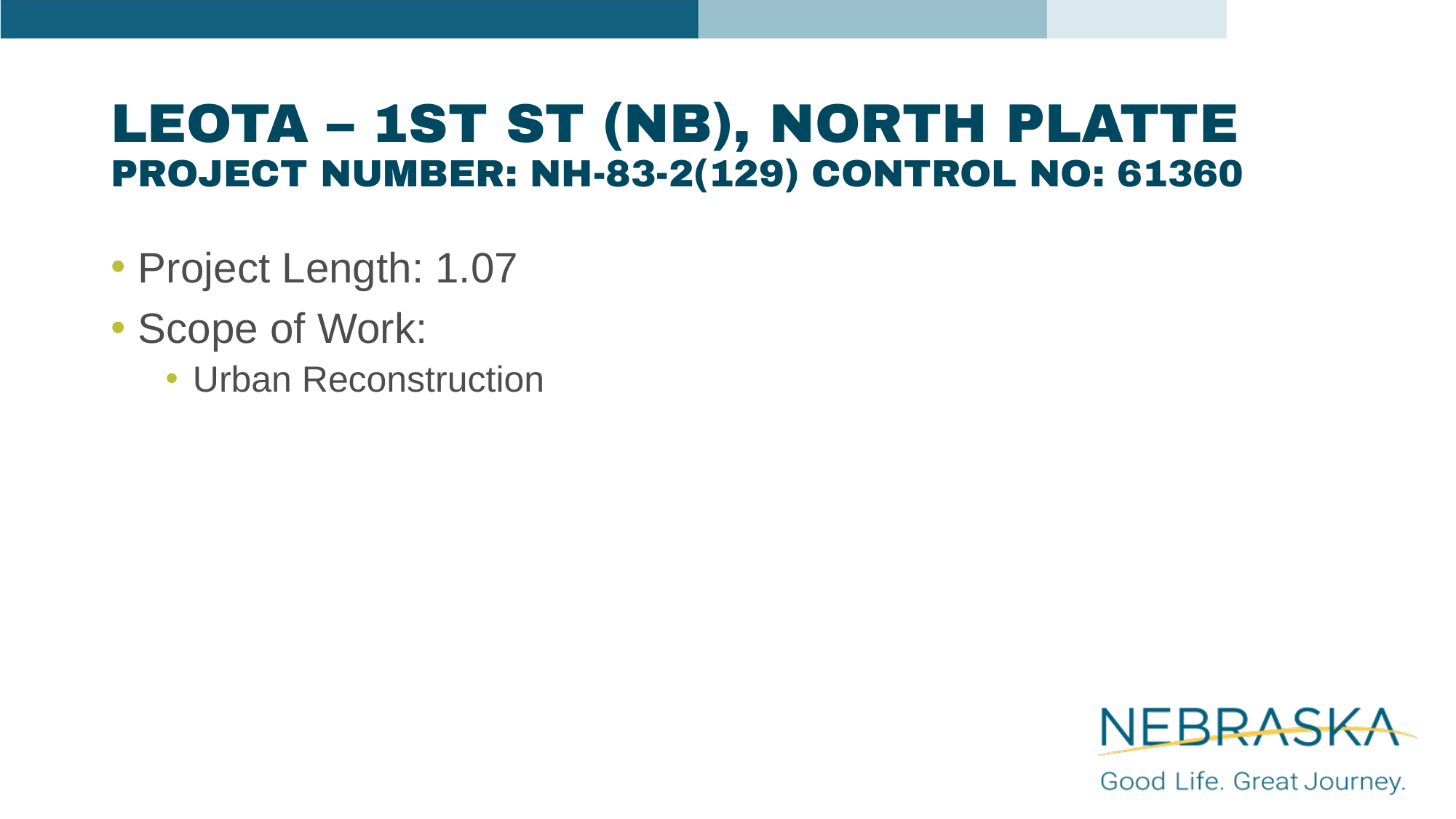

# Leota – 1st St (NB), North Platte Project Number: NH-83-2(129) Control No: 61360
Project Length: 1.07
Scope of Work:
Urban Reconstruction